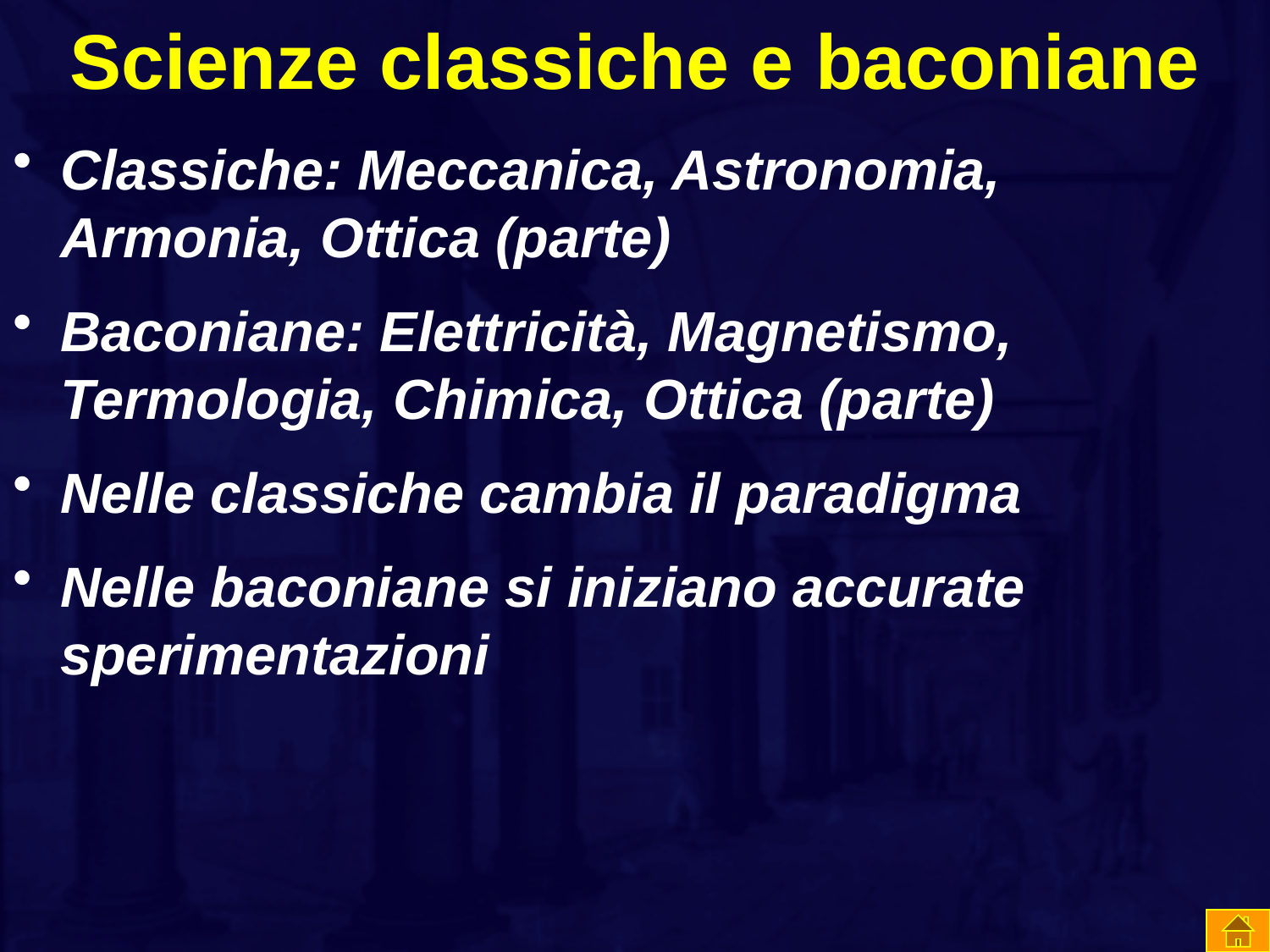

# Scienze classiche e baconiane
Classiche: Meccanica, Astronomia, Armonia, Ottica (parte)
Baconiane: Elettricità, Magnetismo, Termologia, Chimica, Ottica (parte)
Nelle classiche cambia il paradigma
Nelle baconiane si iniziano accurate sperimentazioni